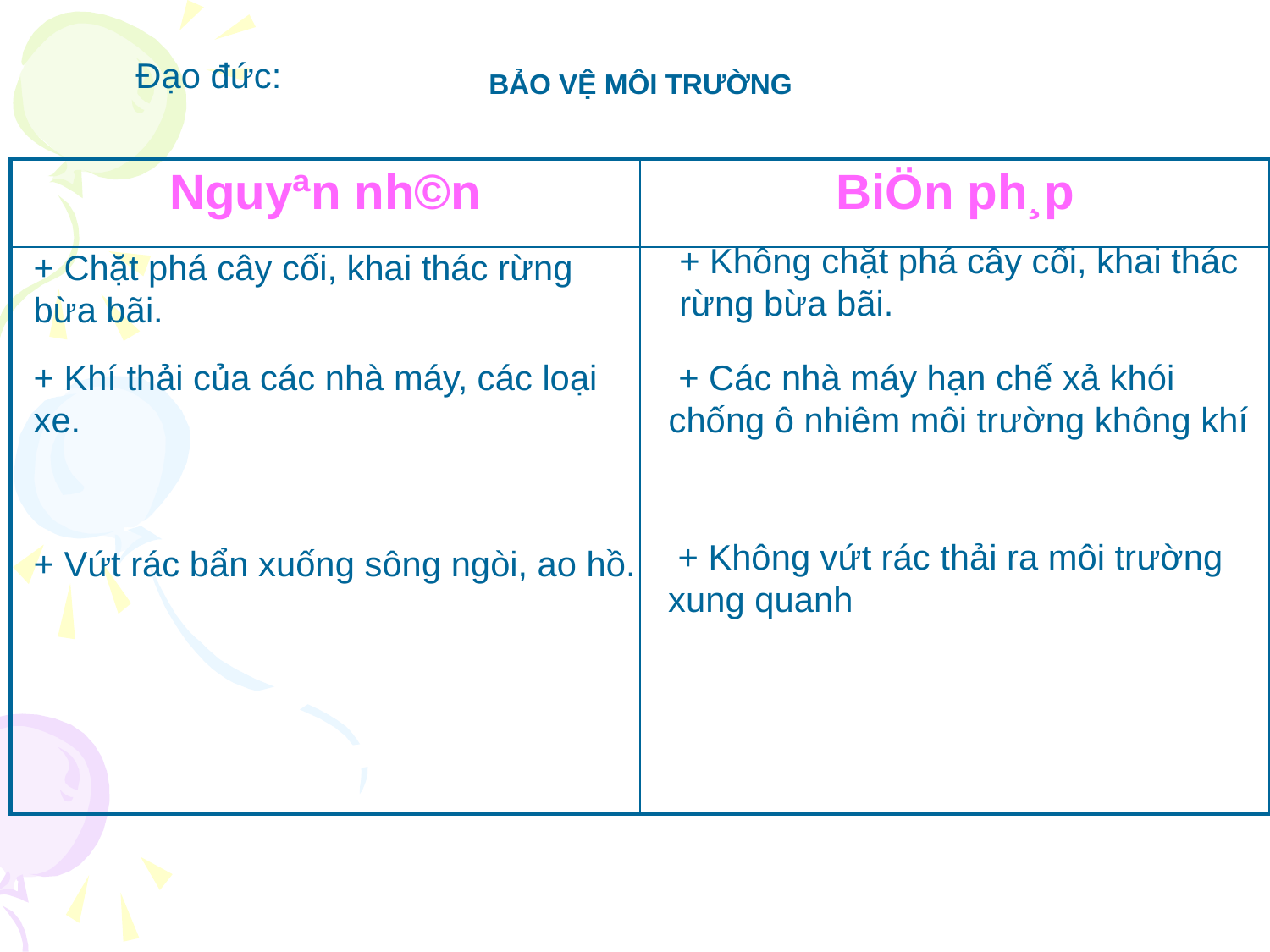

Đạo đức:
BẢO VỆ MÔI TRƯỜNG
| Nguyªn nh©n | BiÖn ph¸p |
| --- | --- |
|  |  |
+ Không chặt phá cây cối, khai thác rừng bừa bãi.
+ Chặt phá cây cối, khai thác rừng bừa bãi.
+ Khí thải của các nhà máy, các loại xe.
 + Các nhà máy hạn chế xả khói chống ô nhiêm môi trường không khí
 + Không vứt rác thải ra môi trường xung quanh
+ Vứt rác bẩn xuống sông ngòi, ao hồ.